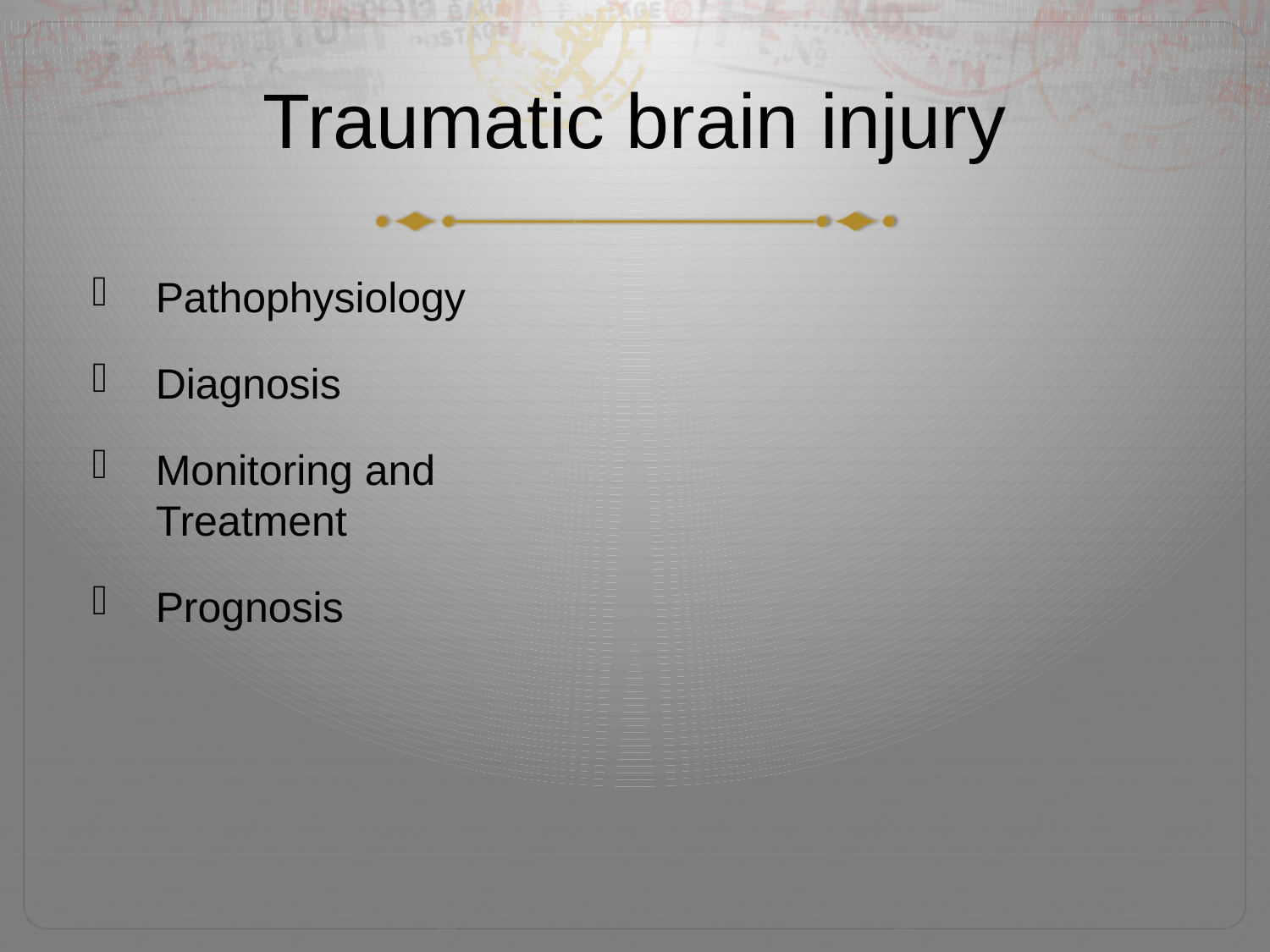

# Traumatic brain injury
Pathophysiology
Diagnosis
Monitoring and Treatment
Prognosis